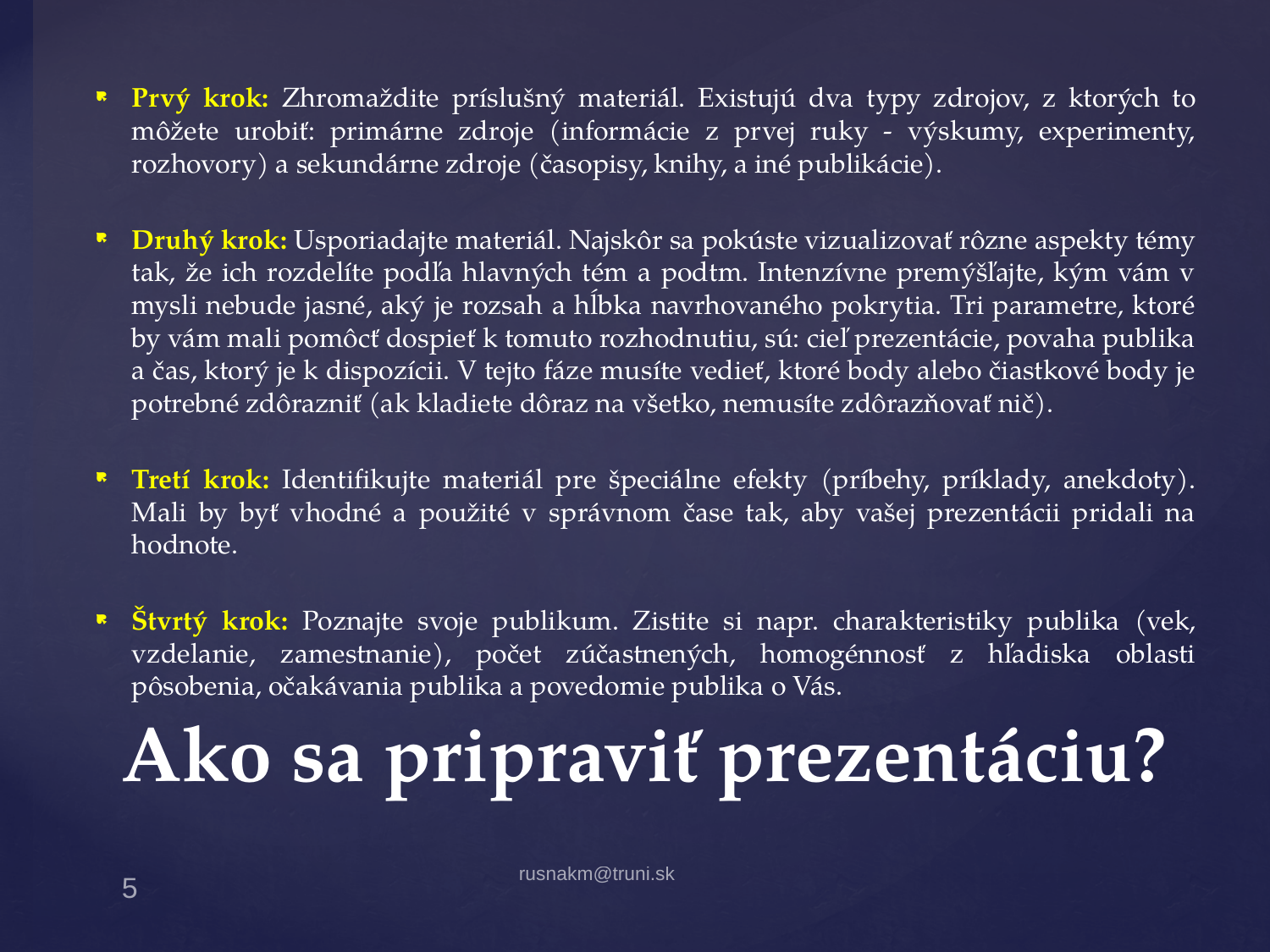

Prvý krok: Zhromaždite príslušný materiál. Existujú dva typy zdrojov, z ktorých to môžete urobiť: primárne zdroje (informácie z prvej ruky - výskumy, experimenty, rozhovory) a sekundárne zdroje (časopisy, knihy, a iné publikácie).

Druhý krok: Usporiadajte materiál. Najskôr sa pokúste vizualizovať rôzne aspekty témy tak, že ich rozdelíte podľa hlavných tém a podtm. Intenzívne premýšľajte, kým vám v mysli nebude jasné, aký je rozsah a hĺbka navrhovaného pokrytia. Tri parametre, ktoré by vám mali pomôcť dospieť k tomuto rozhodnutiu, sú: cieľ prezentácie, povaha publika a čas, ktorý je k dispozícii. V tejto fáze musíte vedieť, ktoré body alebo čiastkové body je potrebné zdôrazniť (ak kladiete dôraz na všetko, nemusíte zdôrazňovať nič).

Tretí krok: Identifikujte materiál pre špeciálne efekty (príbehy, príklady, anekdoty). Mali by byť vhodné a použité v správnom čase tak, aby vašej prezentácii pridali na hodnote.

Štvrtý krok: Poznajte svoje publikum. Zistite si napr. charakteristiky publika (vek, vzdelanie, zamestnanie), počet zúčastnených, homogénnosť z hľadiska oblasti pôsobenia, očakávania publika a povedomie publika o Vás.
# Ako sa pripraviť prezentáciu?
rusnakm@truni.sk
5